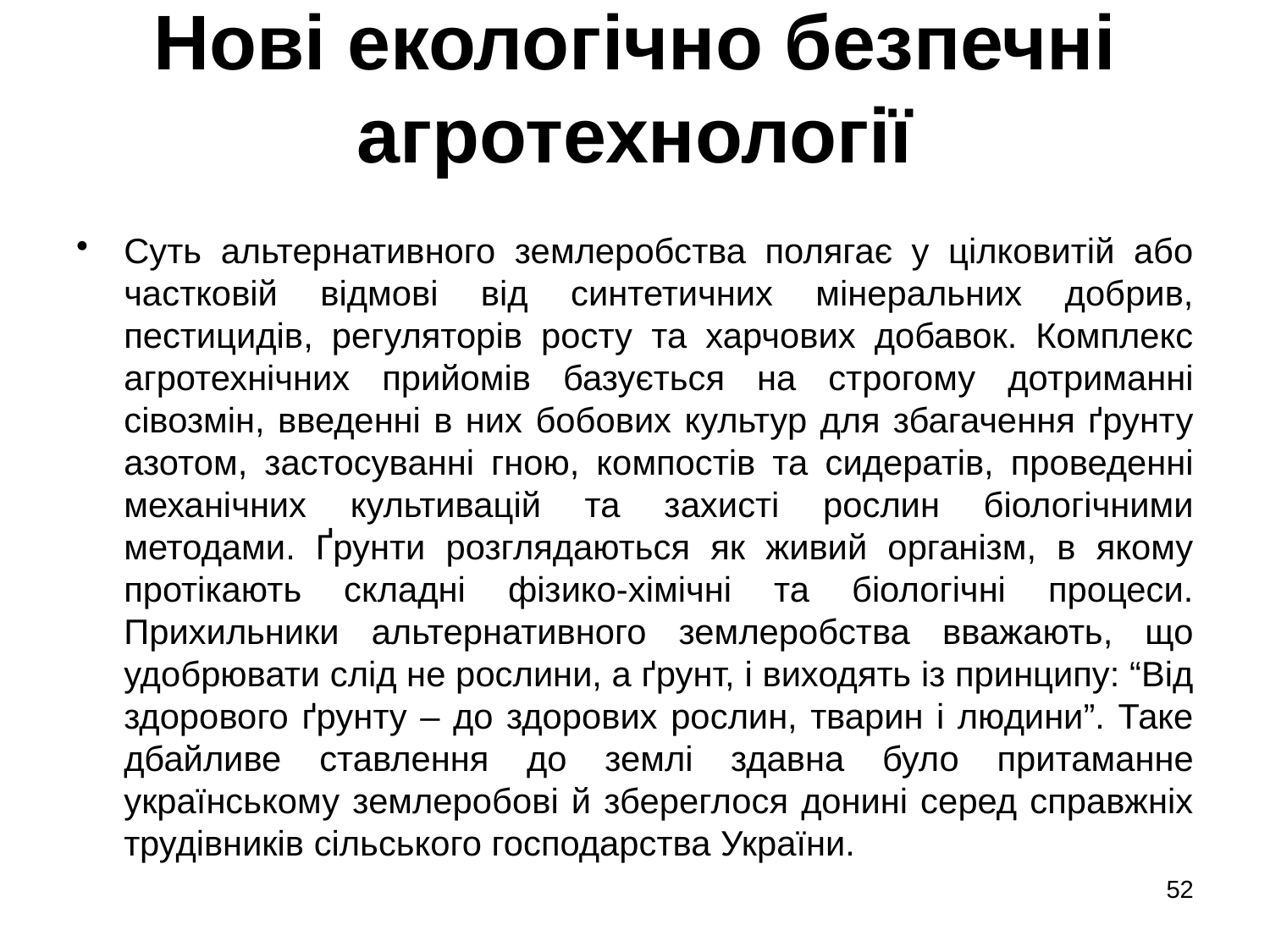

# Нові екологічно безпечні агротехнології
Суть альтернативного землеробства полягає у цілковитій або частковій відмові від синтетичних мінеральних добрив, пестицидів, регуляторів росту та харчових добавок. Комплекс агротехнічних прийомів базується на строгому дотриманні сівозмін, введенні в них бобових культур для збагачення ґрунту азотом, застосуванні гною, компостів та сидератів, проведенні механічних культивацій та захисті рослин біологічними методами. Ґрунти розглядаються як живий організм, в якому протікають складні фізико-хімічні та біологічні процеси. Прихильники альтернативного землеробства вважають, що удобрювати слід не рослини, а ґрунт, і виходять із принципу: “Від здорового ґрунту – до здорових рослин, тварин і людини”. Таке дбайливе ставлення до землі здавна було притаманне українському землеробові й збереглося донині серед справжніх трудівників сільського господарства України.

52